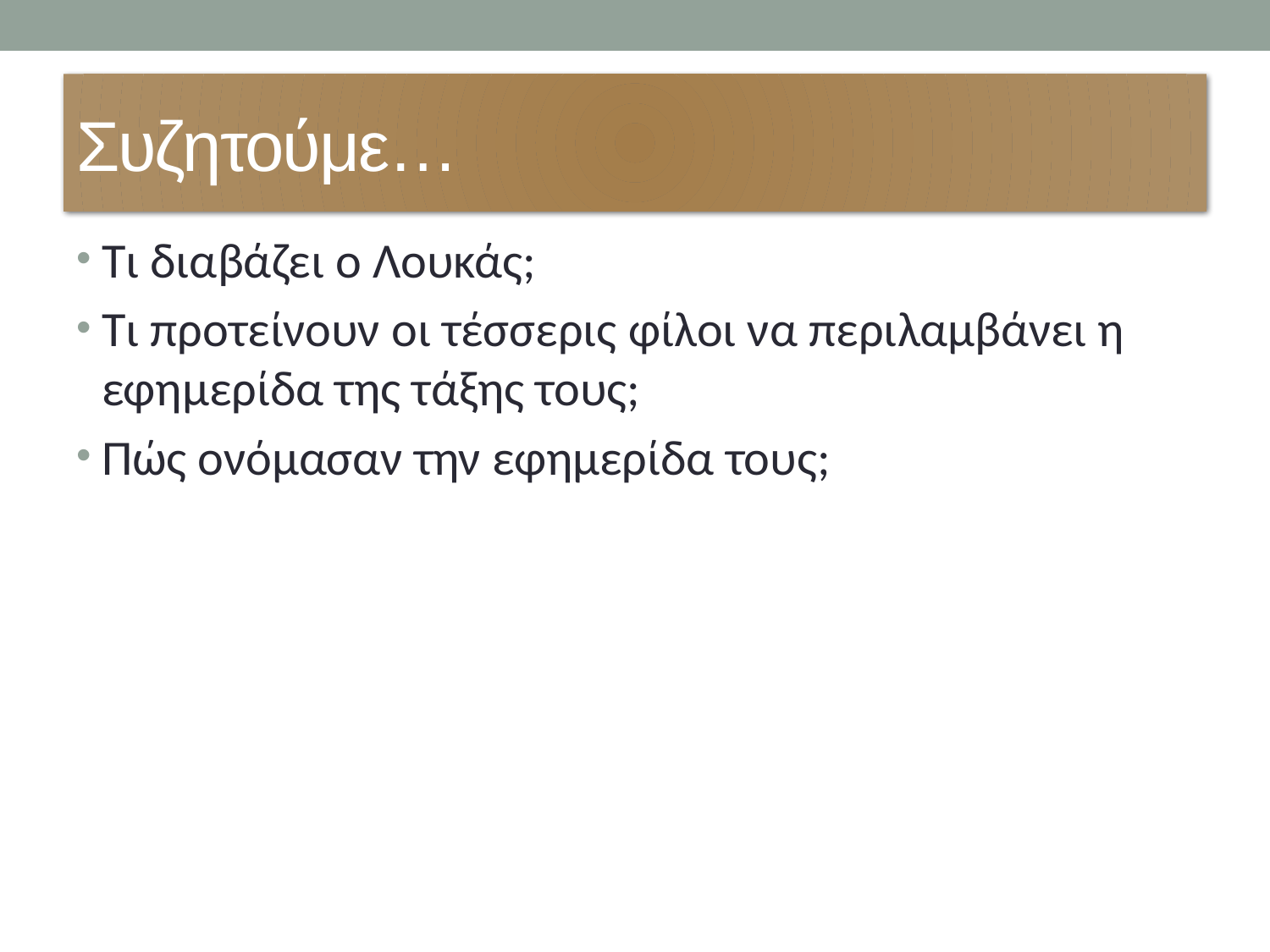

# Συζητούμε…
Τι διαβάζει ο Λουκάς;
Τι προτείνουν οι τέσσερις φίλοι να περιλαμβάνει η εφημερίδα της τάξης τους;
Πώς ονόμασαν την εφημερίδα τους;